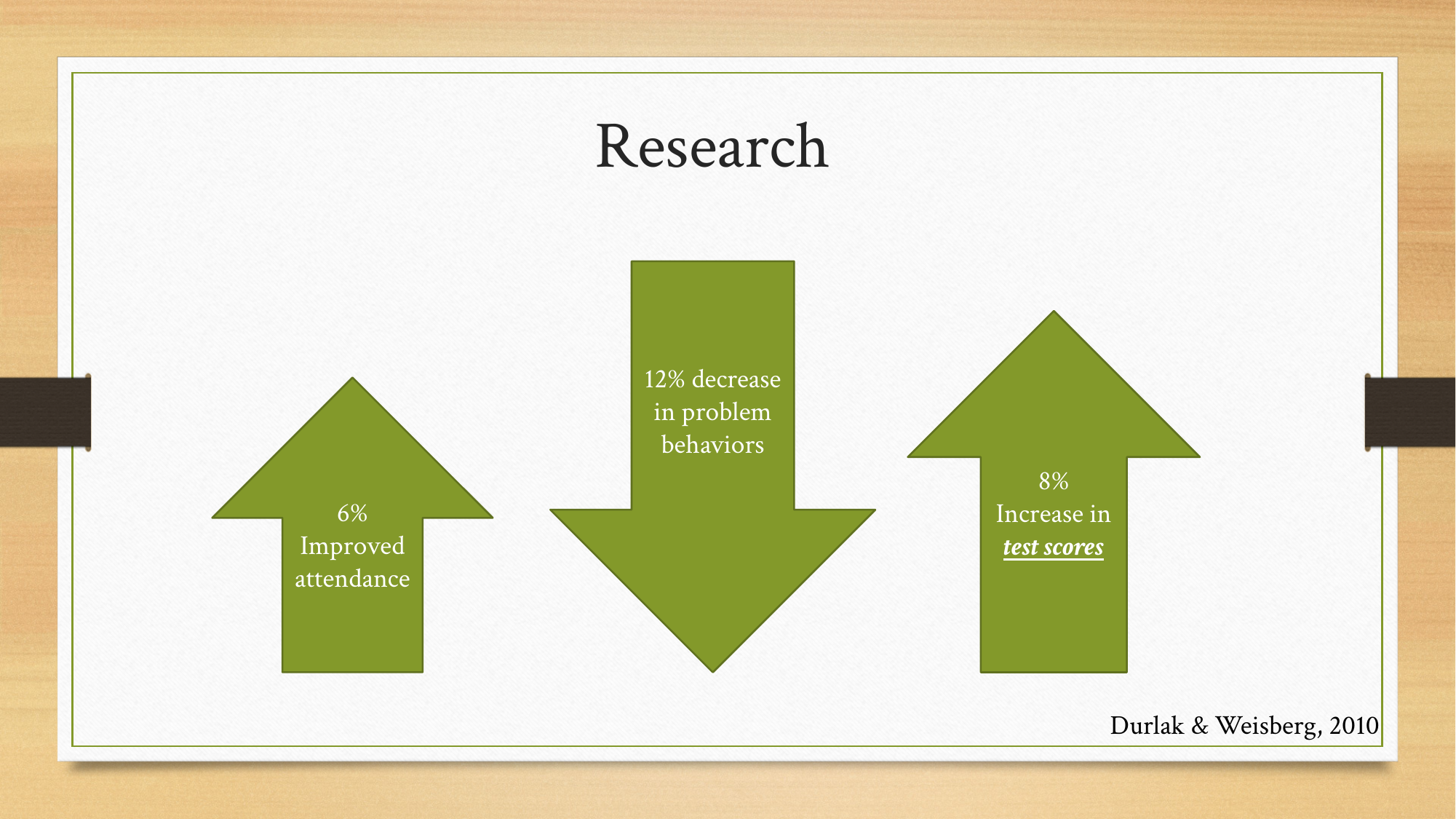

Research
12% decrease in problem behaviors

8% Increase in test scores

6%
Improved attendance

Durlak & Weisberg, 2010